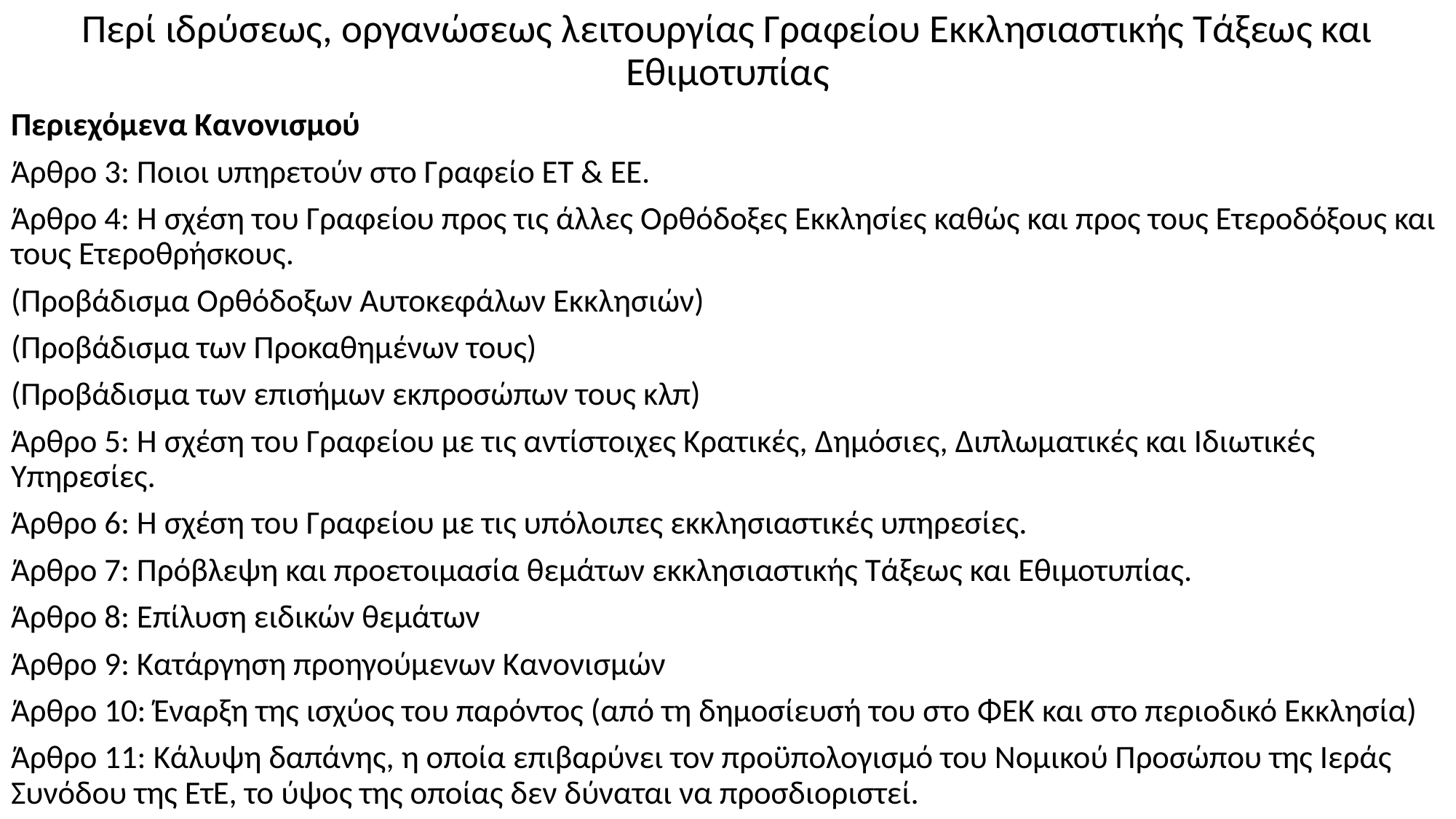

# Περί ιδρύσεως, οργανώσεως λειτουργίας Γραφείου Εκκλησιαστικής Τάξεως και Εθιμοτυπίας
Περιεχόμενα Κανονισμού
Άρθρο 3: Ποιοι υπηρετούν στο Γραφείο ΕΤ & ΕΕ.
Άρθρο 4: Η σχέση του Γραφείου προς τις άλλες Ορθόδοξες Εκκλησίες καθώς και προς τους Ετεροδόξους και τους Ετεροθρήσκους.
(Προβάδισμα Ορθόδοξων Αυτοκεφάλων Εκκλησιών)
(Προβάδισμα των Προκαθημένων τους)
(Προβάδισμα των επισήμων εκπροσώπων τους κλπ)
Άρθρο 5: Η σχέση του Γραφείου με τις αντίστοιχες Κρατικές, Δημόσιες, Διπλωματικές και Ιδιωτικές Υπηρεσίες.
Άρθρο 6: Η σχέση του Γραφείου με τις υπόλοιπες εκκλησιαστικές υπηρεσίες.
Άρθρο 7: Πρόβλεψη και προετοιμασία θεμάτων εκκλησιαστικής Τάξεως και Εθιμοτυπίας.
Άρθρο 8: Επίλυση ειδικών θεμάτων
Άρθρο 9: Κατάργηση προηγούμενων Κανονισμών
Άρθρο 10: Έναρξη της ισχύος του παρόντος (από τη δημοσίευσή του στο ΦΕΚ και στο περιοδικό Εκκλησία)
Άρθρο 11: Κάλυψη δαπάνης, η οποία επιβαρύνει τον προϋπολογισμό του Νομικού Προσώπου της Ιεράς Συνόδου της ΕτΕ, το ύψος της οποίας δεν δύναται να προσδιοριστεί.